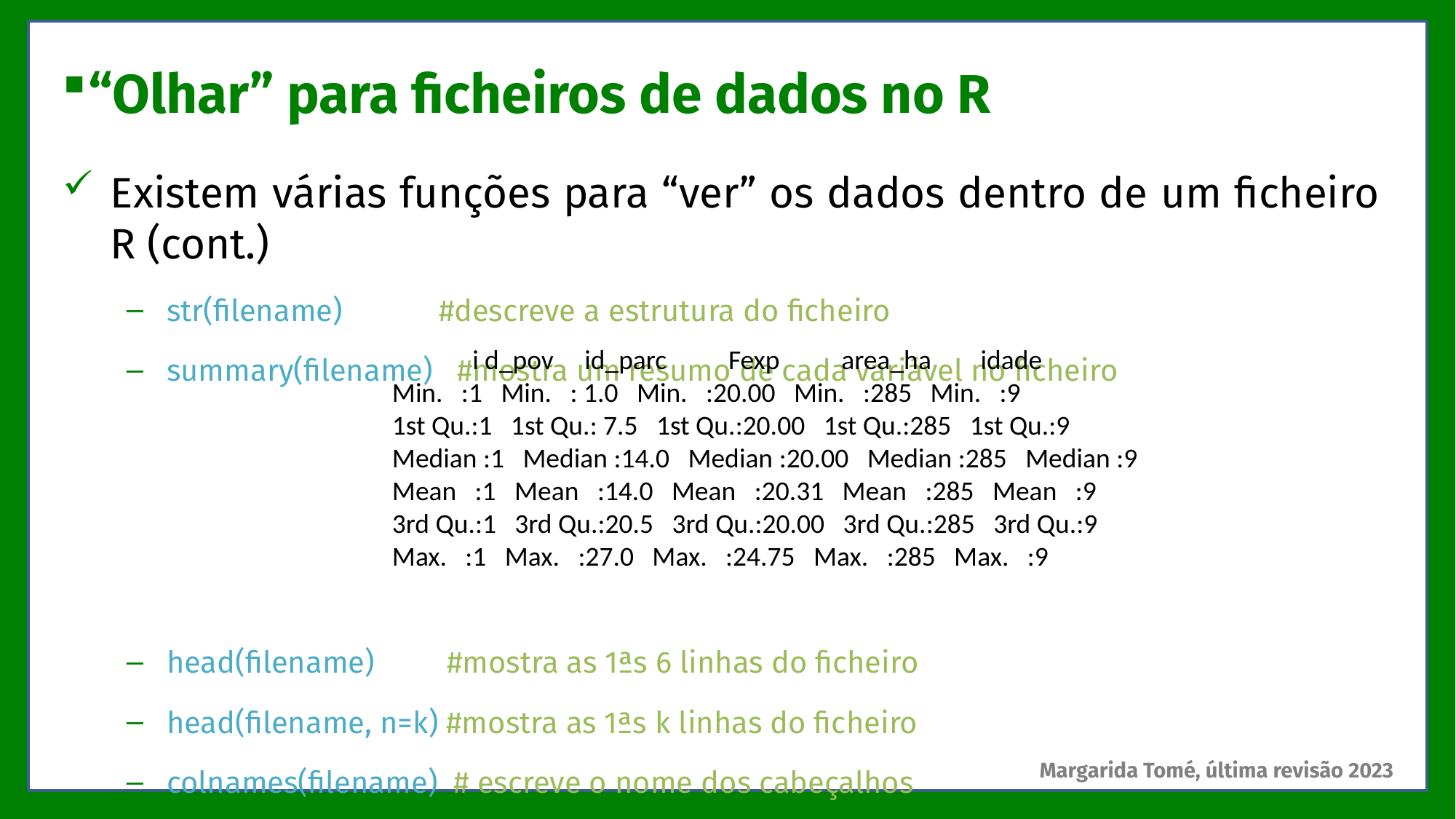

# “Olhar” para ficheiros de dados no R
Existem várias funções para “ver” os dados dentro de um ficheiro  R (cont.)
str(filename)            #descreve a estrutura do ficheiro
summary(filename)   #mostra um resumo de cada variável no ficheiro

head(filename)         #mostra as 1ªs 6 linhas do ficheiro
head(filename, n=k) #mostra as 1ªs k linhas do ficheiro
colnames(filename)  # escreve o nome dos cabeçalhos
              i d_pov     id_parc          Fexp          area_ha        idade
 Min.   :1   Min.   : 1.0   Min.   :20.00   Min.   :285   Min.   :9
 1st Qu.:1   1st Qu.: 7.5   1st Qu.:20.00   1st Qu.:285   1st Qu.:9
 Median :1   Median :14.0   Median :20.00   Median :285   Median :9
 Mean   :1   Mean   :14.0   Mean   :20.31   Mean   :285   Mean   :9
 3rd Qu.:1   3rd Qu.:20.5   3rd Qu.:20.00   3rd Qu.:285   3rd Qu.:9
 Max.   :1   Max.   :27.0   Max.   :24.75   Max.   :285   Max.   :9